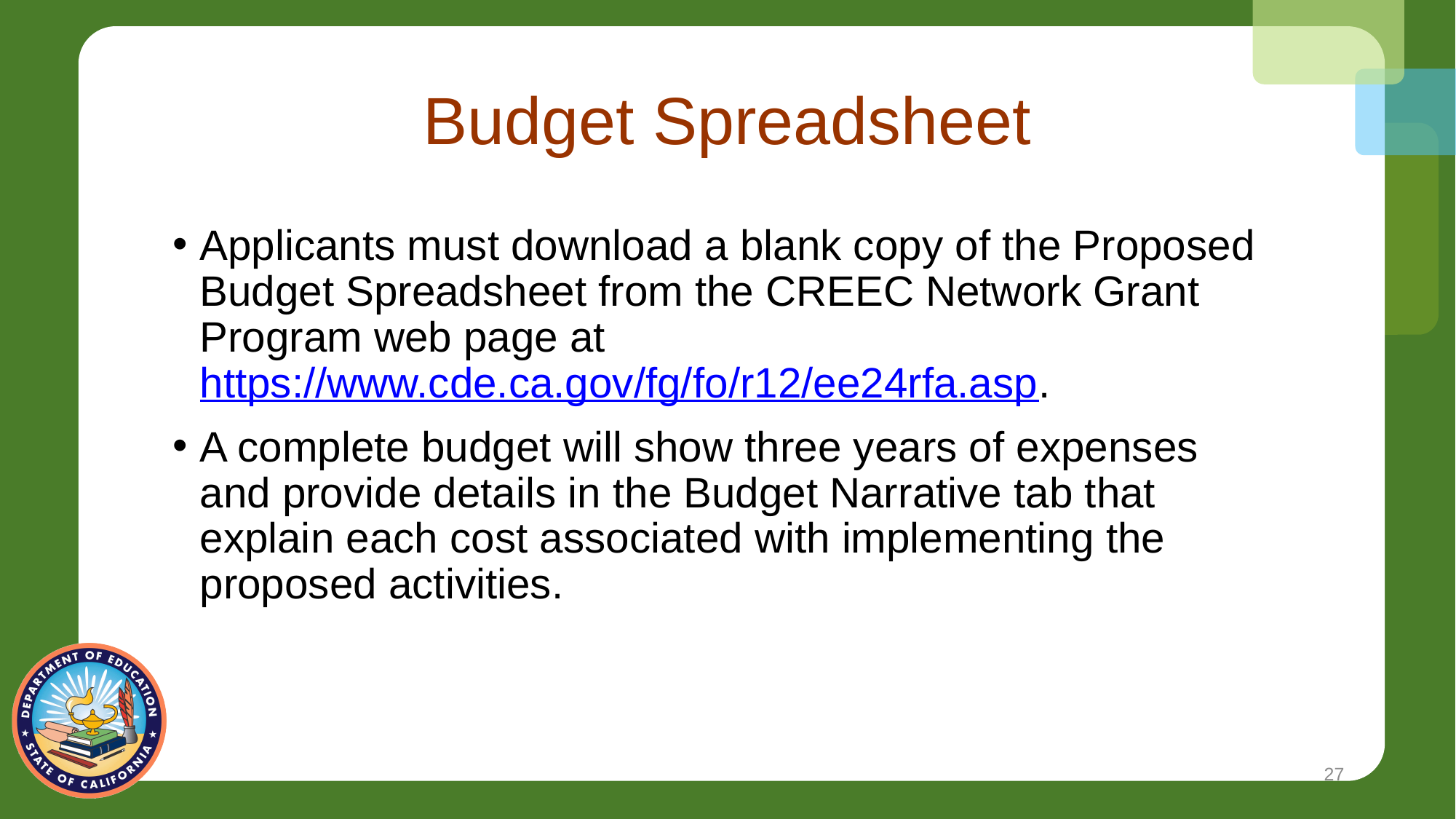

# Budget Spreadsheet
Applicants must download a blank copy of the Proposed Budget Spreadsheet from the CREEC Network Grant Program web page at https://www.cde.ca.gov/fg/fo/r12/ee24rfa.asp.
A complete budget will show three years of expenses and provide details in the Budget Narrative tab that explain each cost associated with implementing the proposed activities.
27